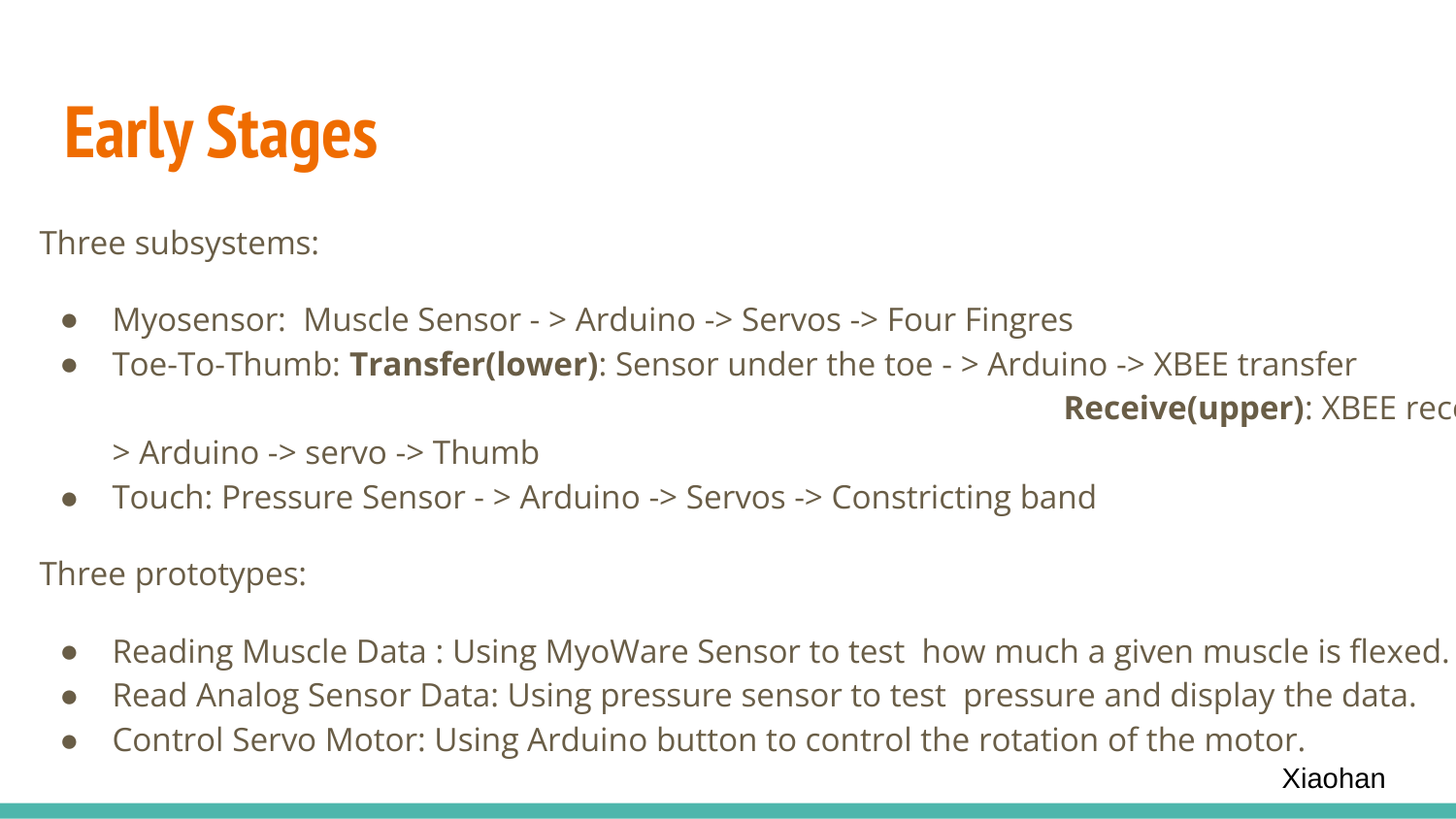

# Early Stages
Three subsystems:
Myosensor:  Muscle Sensor - > Arduino -> Servos -> Four Fingres
Toe-To-Thumb: Transfer(lower): Sensor under the toe - > Arduino -> XBEE transfer                                                                                                                                      Receive(upper): XBEE receiver-> Arduino -> servo -> Thumb
Touch: Pressure Sensor - > Arduino -> Servos -> Constricting band
Three prototypes:
Reading Muscle Data : Using MyoWare Sensor to test  how much a given muscle is flexed.
Read Analog Sensor Data: Using pressure sensor to test  pressure and display the data.
Control Servo Motor: Using Arduino button to control the rotation of the motor.

Xiaohan